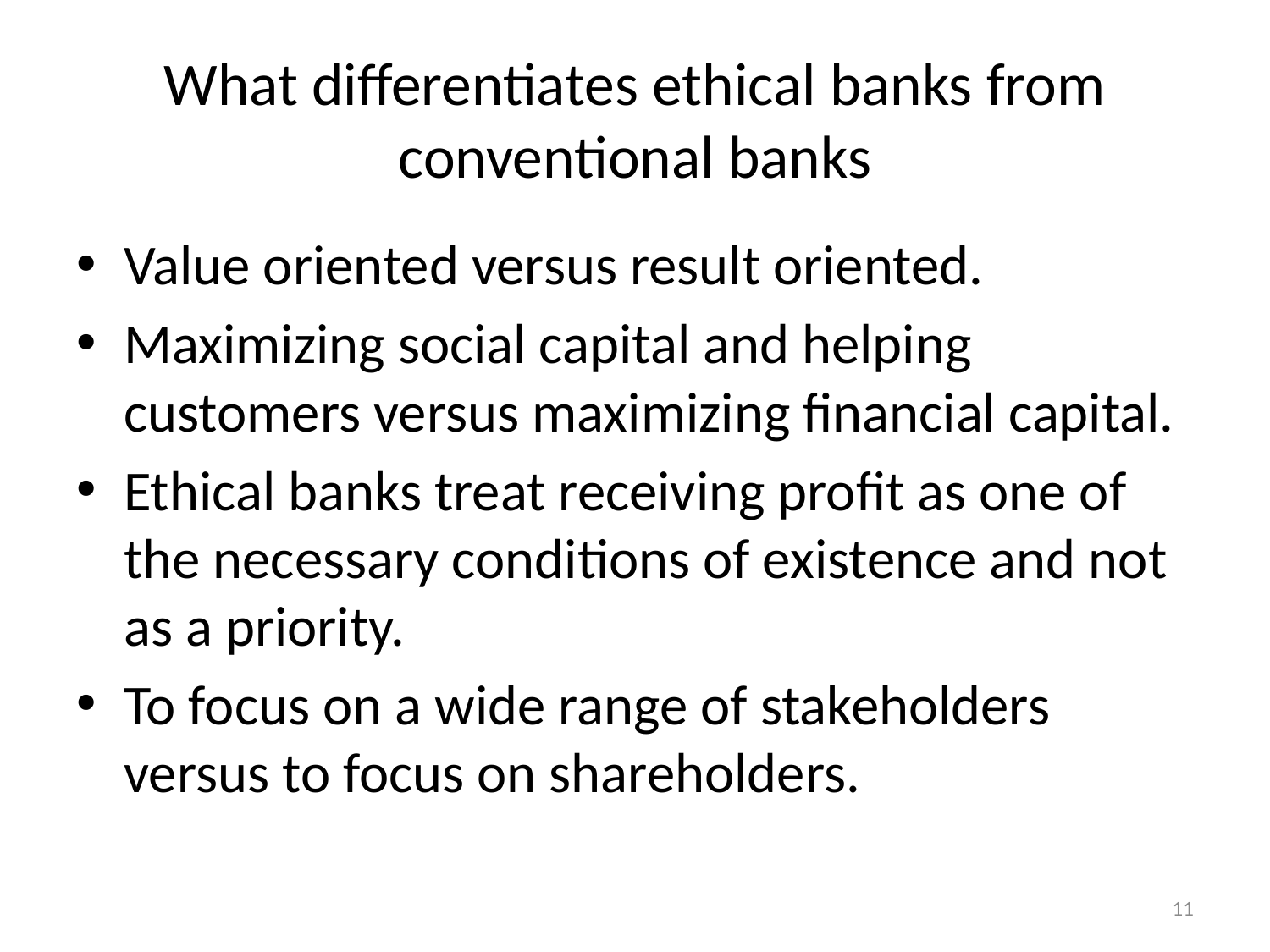

# What differentiates ethical banks from conventional banks
Value oriented versus result oriented.
Maximizing social capital and helping customers versus maximizing financial capital.
Ethical banks treat receiving profit as one of the necessary conditions of existence and not as a priority.
To focus on a wide range of stakeholders versus to focus on shareholders.
11